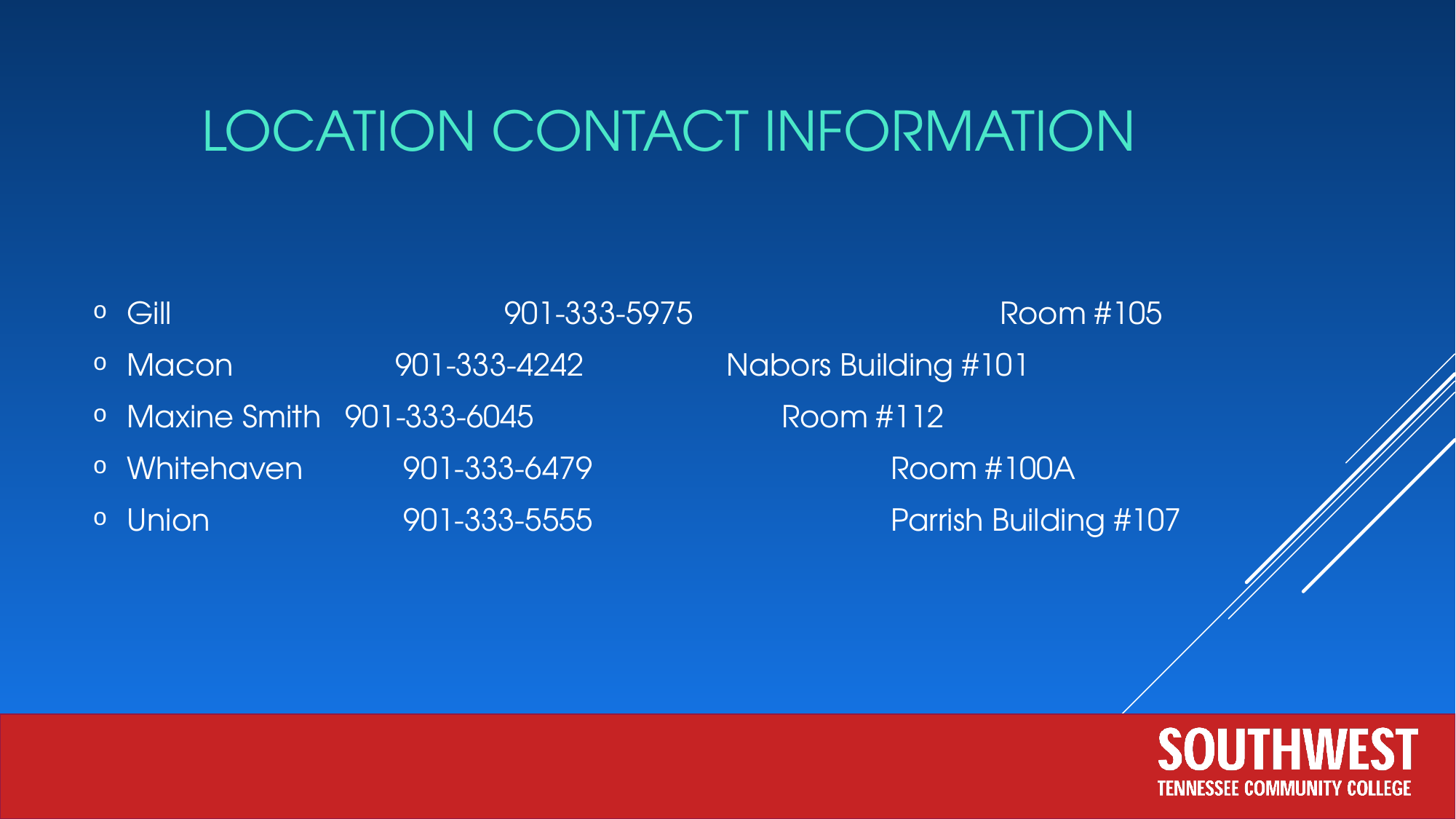

# Location Contact Information
Gill			      901-333-5975			Room #105
Macon		      901-333-4242                 Nabors Building #101
Maxine Smith	901-333-6045			Room #112
Whitehaven	       901-333-6479			Room #100A
Union		       901-333-5555			Parrish Building #107